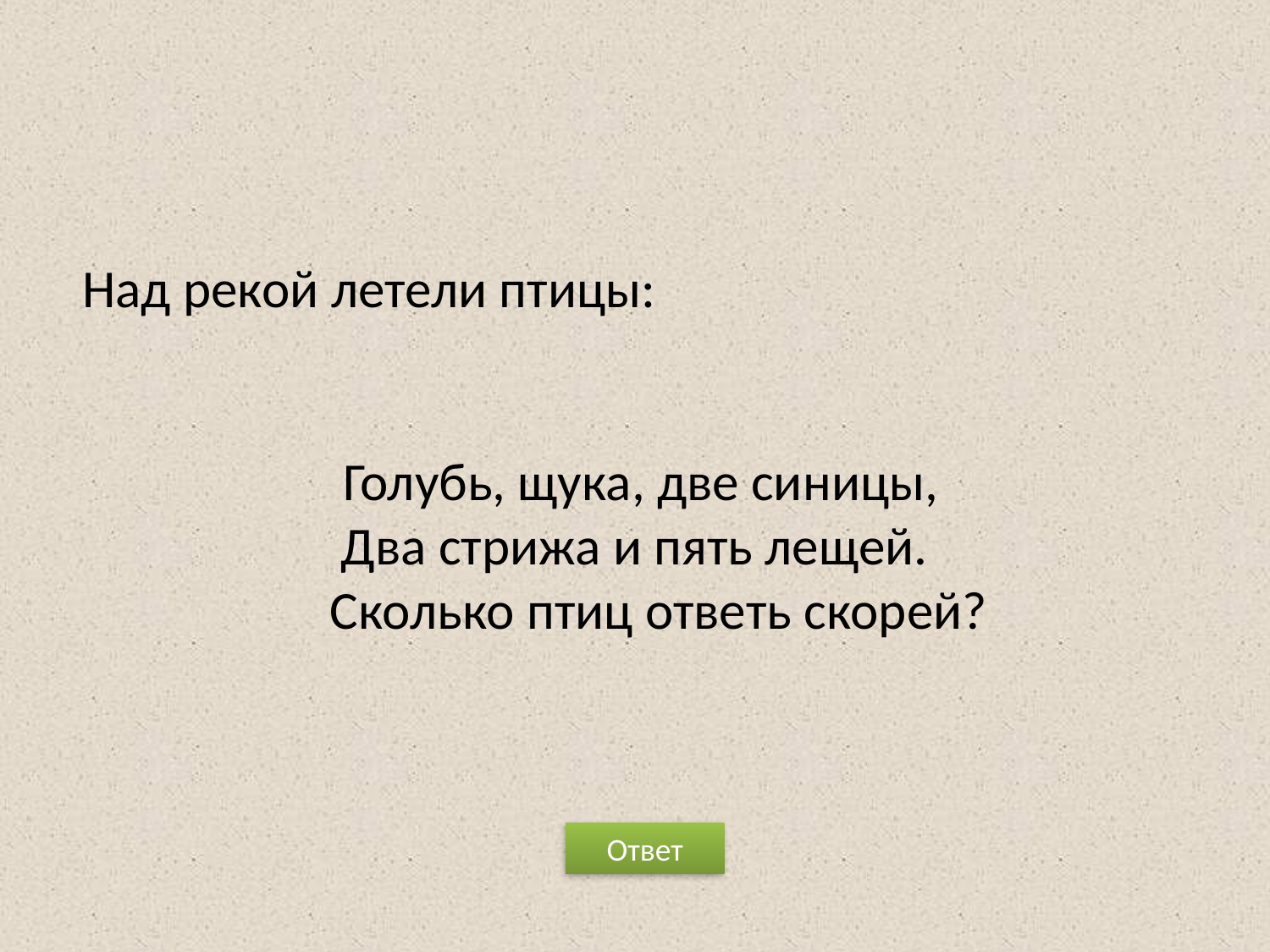

# Над рекой летели птицы: Голубь, щука, две синицы, Два стрижа и пять лещей. Сколько птиц ответь скорей?
Ответ